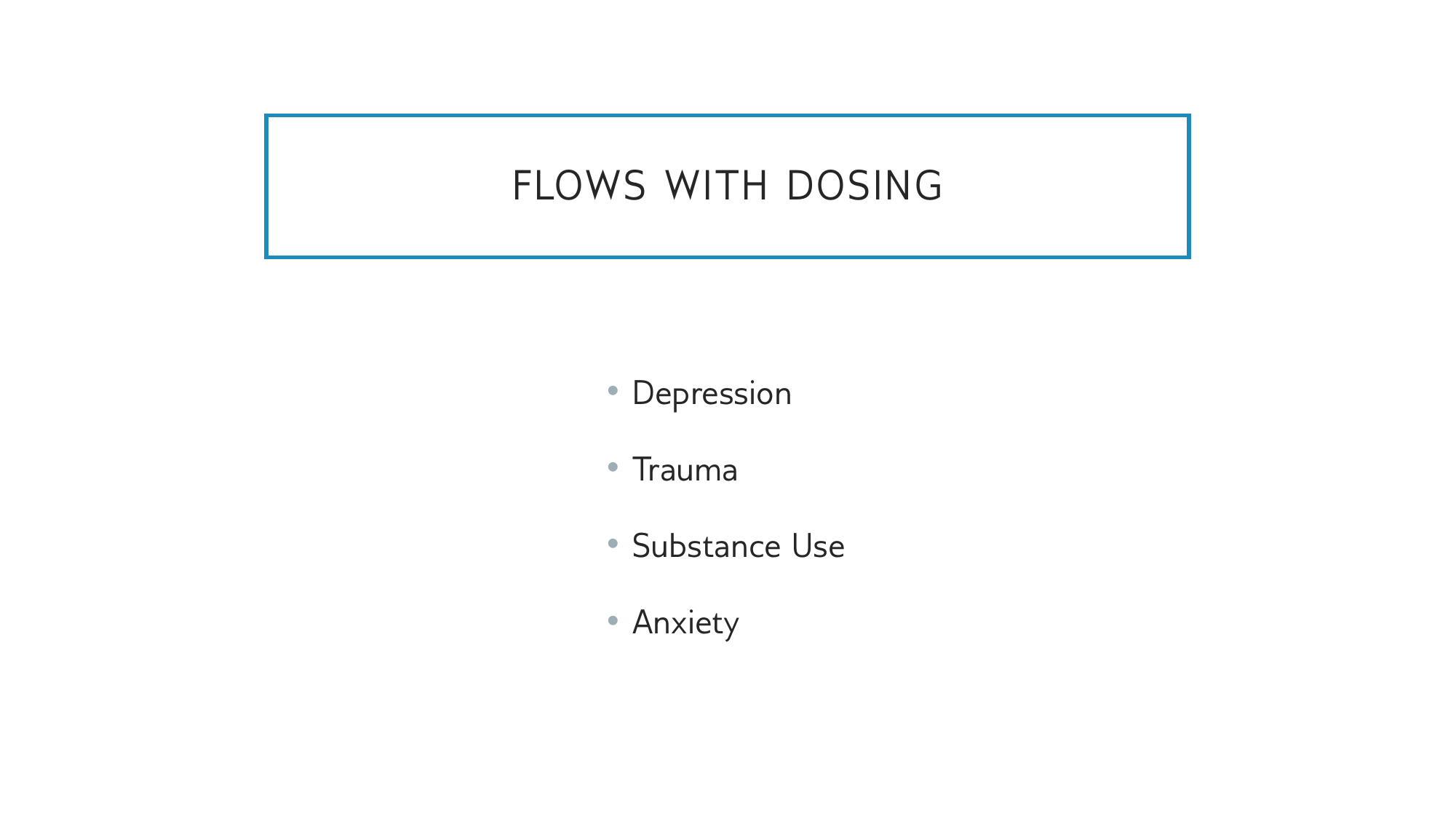

# flows with Dosing
Depression
Trauma
Substance Use
Anxiety